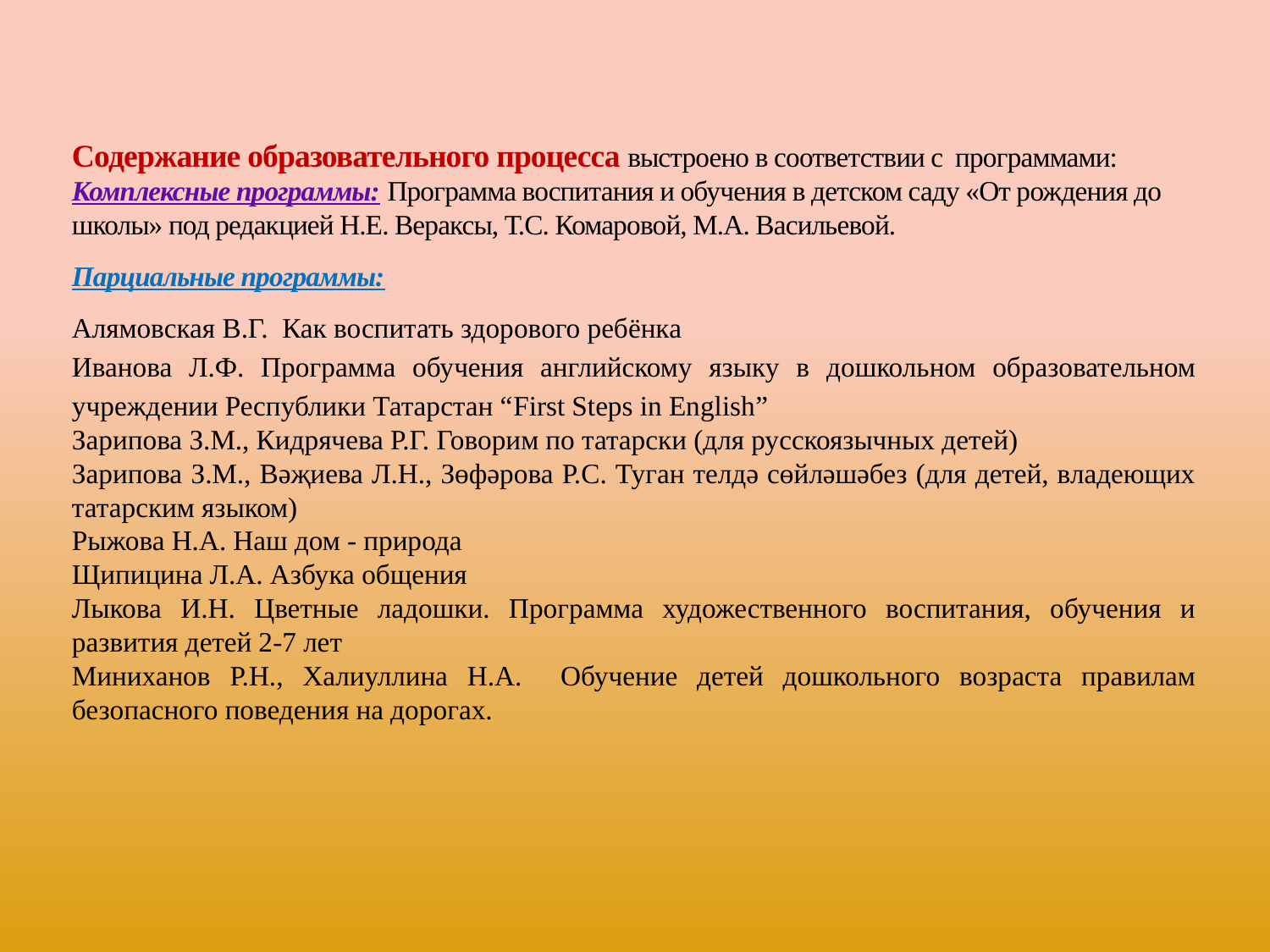

Содержание образовательного процесса выстроено в соответствии с  программами:
Комплексные программы: Программа воспитания и обучения в детском саду «От рождения до школы» под редакцией Н.Е. Вераксы, Т.С. Комаровой, М.А. Васильевой.
Парциальные программы:
Алямовская В.Г.  Как воспитать здорового ребёнка
Иванова Л.Ф. Программа обучения английскому языку в дошкольном образовательном учреждении Республики Татарстан “First Steps in English”
Зарипова З.М., Кидрячева Р.Г. Говорим по татарски (для русскоязычных детей)
Зарипова З.М., Вәҗиева Л.Н., Зөфәрова Р.С. Туган телдә сөйләшәбез (для детей, владеющих татарским языком)
Рыжова Н.А. Наш дом - природа
Щипицина Л.А. Азбука общения
Лыкова И.Н. Цветные ладошки. Программа художественного воспитания, обучения и развития детей 2-7 лет
Миниханов Р.Н., Халиуллина Н.А.  Обучение детей дошкольного возраста правилам безопасного поведения на дорогах.